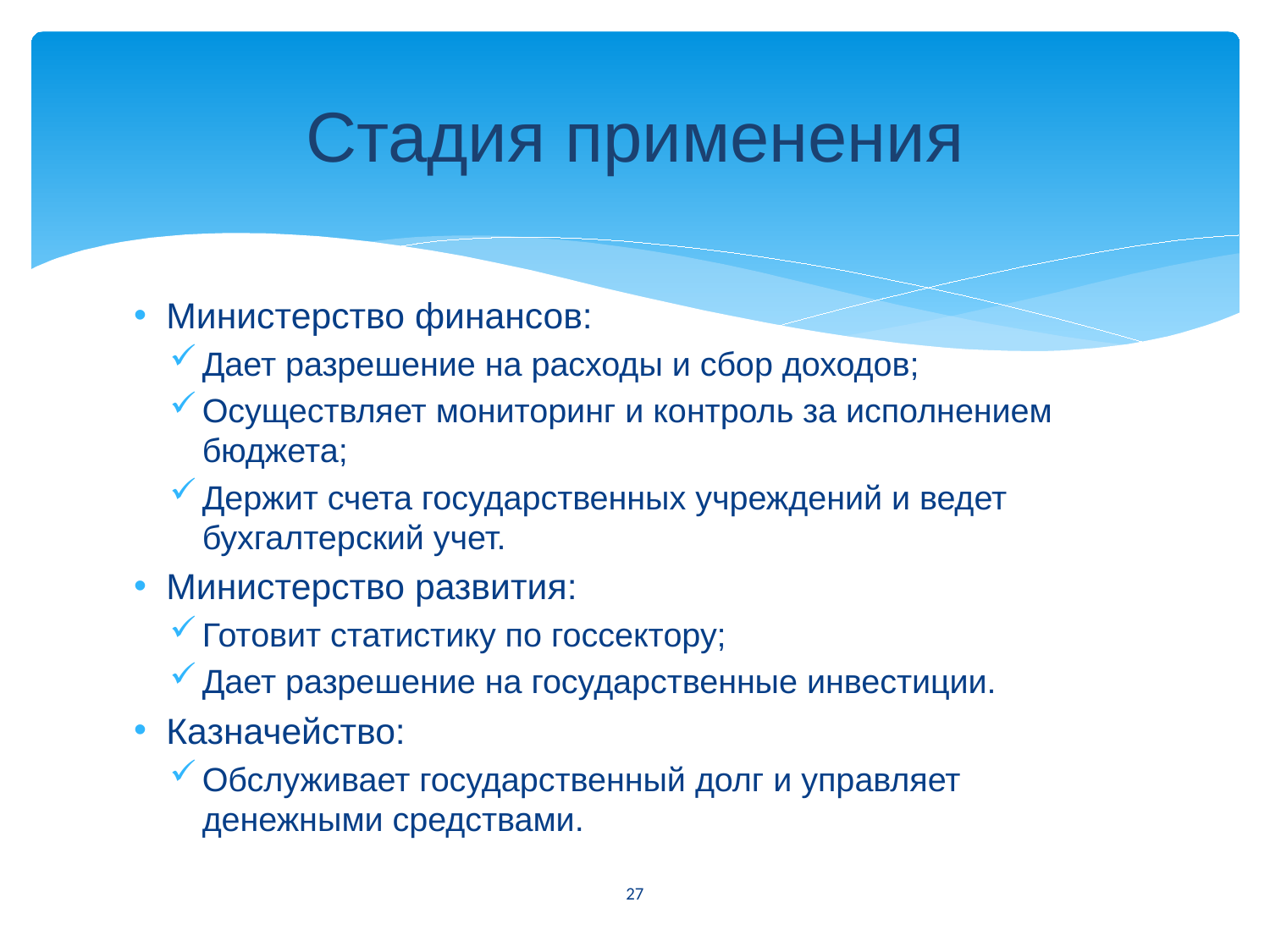

# Стадия применения
Министерство финансов:
Дает разрешение на расходы и сбор доходов;
Осуществляет мониторинг и контроль за исполнением бюджета;
Держит счета государственных учреждений и ведет бухгалтерский учет.
Министерство развития:
Готовит статистику по госсектору;
Дает разрешение на государственные инвестиции.
Казначейство:
Обслуживает государственный долг и управляет денежными средствами.

27